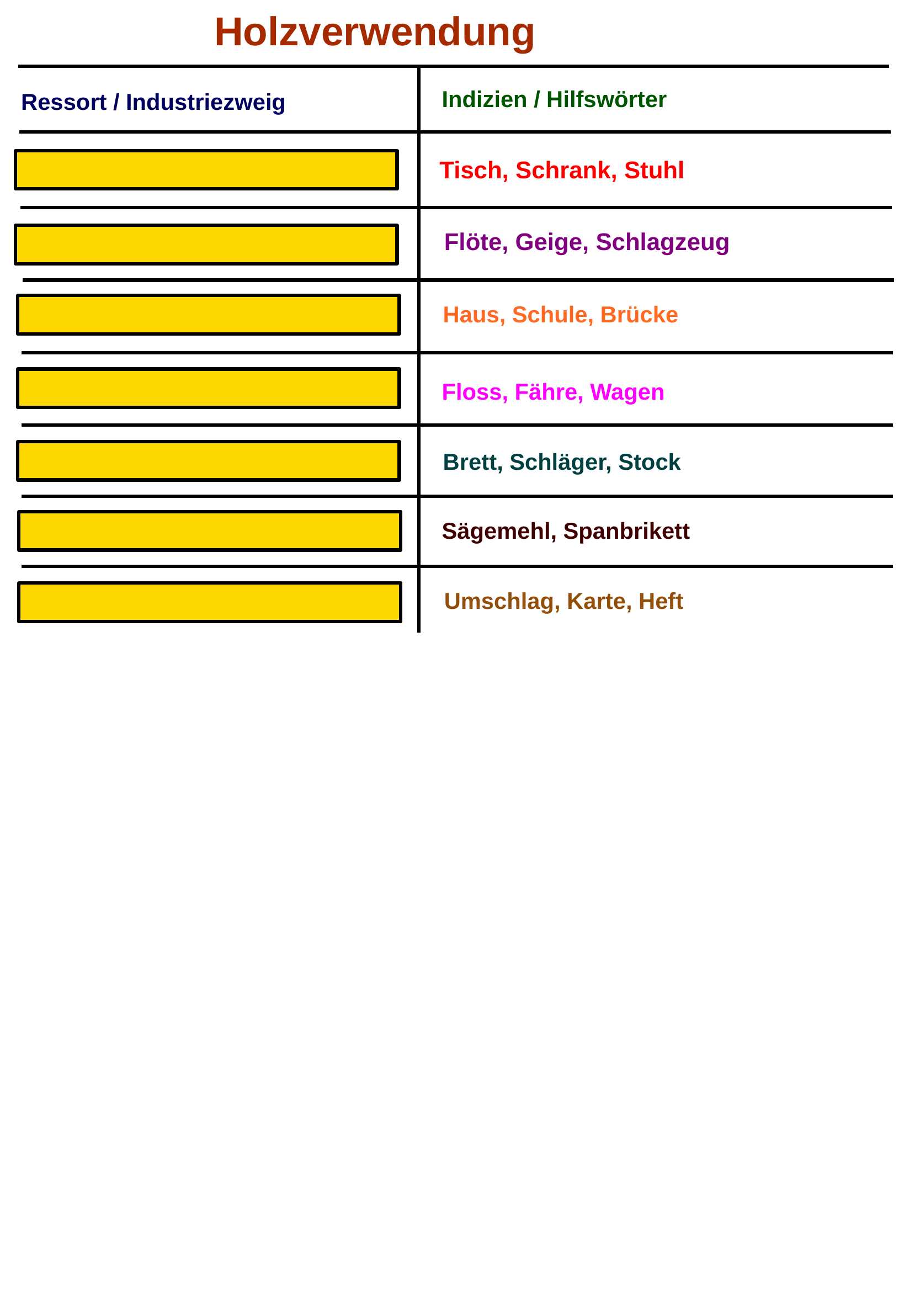

Holzverwendung
Indizien / Hilfswörter
Tisch, Schrank, Stuhl
Flöte, Geige, Schlagzeug
Haus, Schule, Brücke
Floss, Fähre, Wagen
Brett, Schläger, Stock
Sägemehl, Spanbrikett
Umschlag, Karte, Heft
Ressort / Industriezweig
Möbel
Musikinstrumente
Bauwesen
Verkehrsmittel
Sportausrüstung
Brennstoffe
Papierherstellung